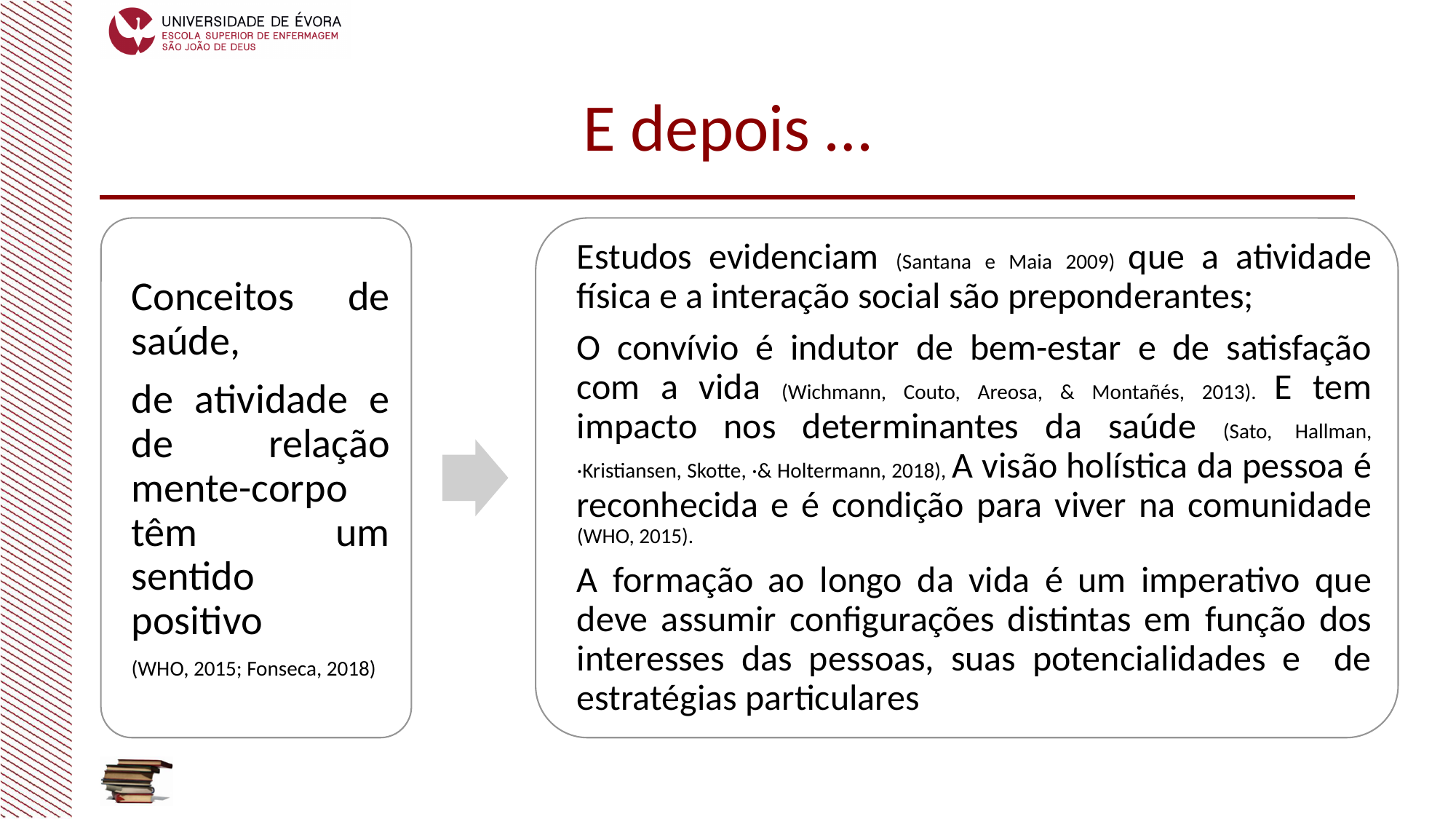

# E depois …
Conceitos de saúde,
de atividade e de relação mente-corpo têm um sentido positivo
(WHO, 2015; Fonseca, 2018)

Estudos evidenciam (Santana e Maia 2009) que a atividade física e a interação social são preponderantes;
O convívio é indutor de bem-estar e de satisfação com a vida (Wichmann, Couto, Areosa, & Montañés, 2013). E tem impacto nos determinantes da saúde (Sato, Hallman, ·Kristiansen, Skotte, ·& Holtermann, 2018), A visão holística da pessoa é reconhecida e é condição para viver na comunidade (WHO, 2015).
A formação ao longo da vida é um imperativo que deve assumir configurações distintas em função dos interesses das pessoas, suas potencialidades e  de estratégias particulares